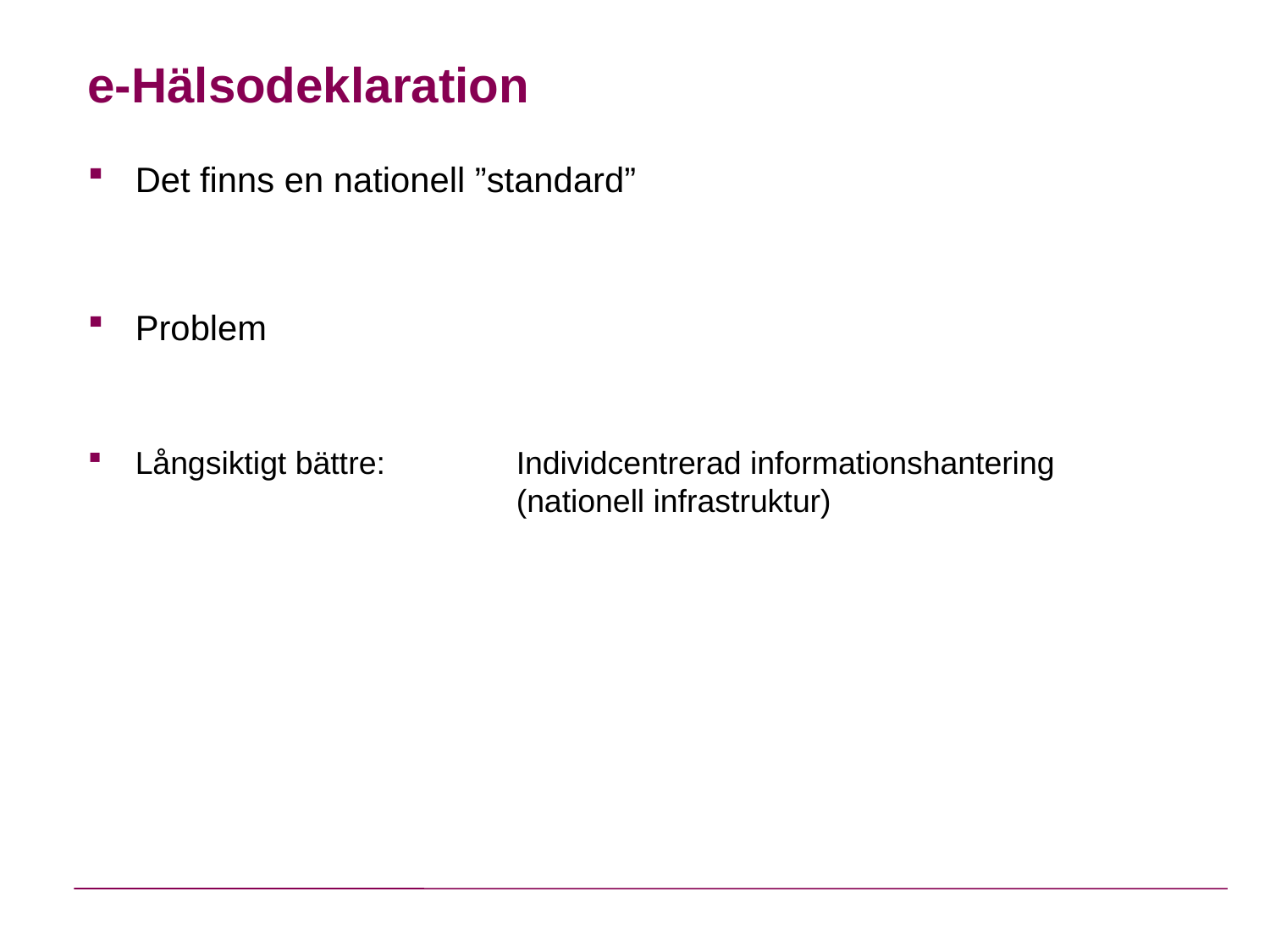

# e-Hälsodeklaration
Det finns en nationell ”standard”

Problem

Långsiktigt bättre: 	Individcentrerad informationshantering
			(nationell infrastruktur)